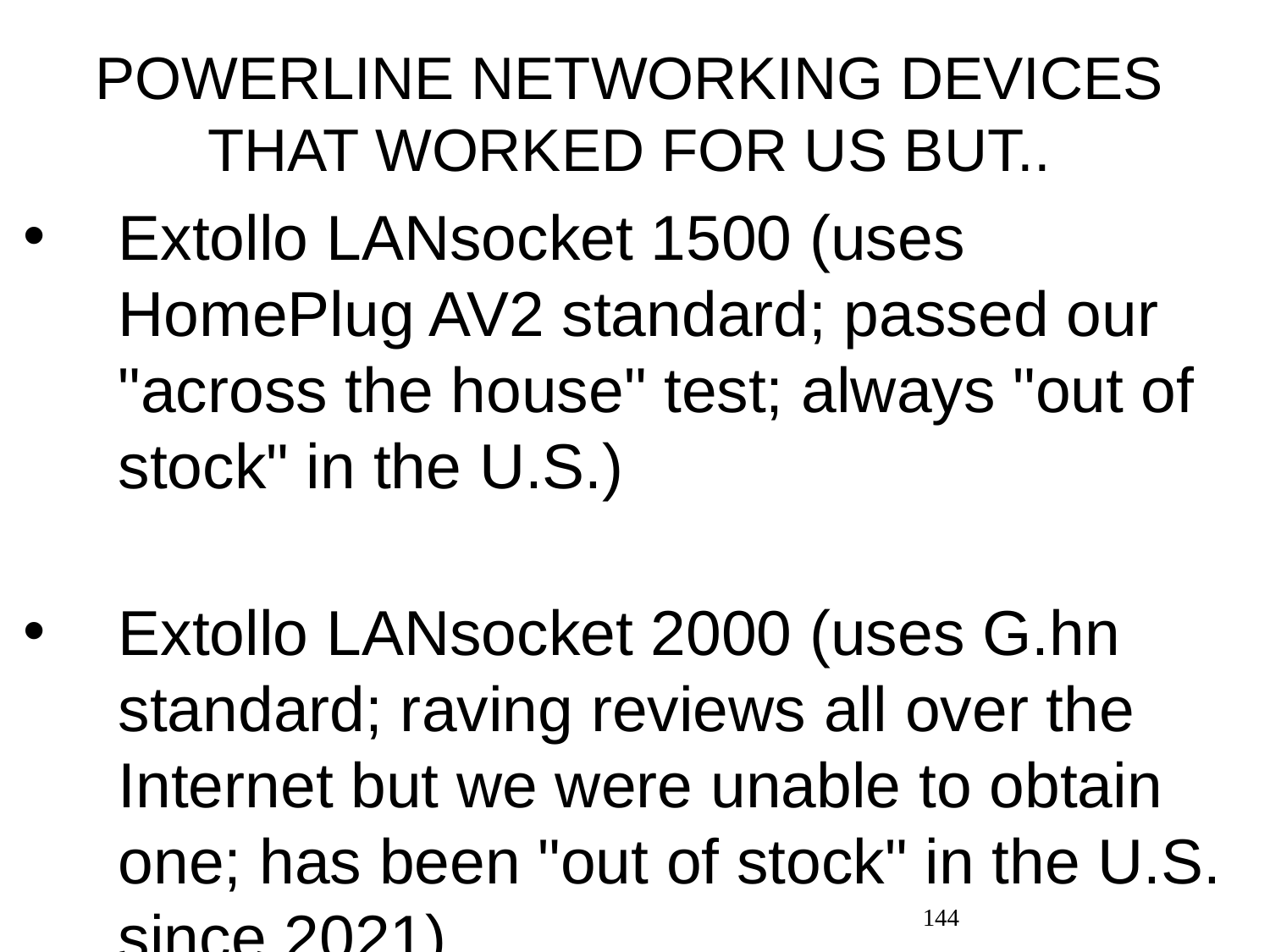

# POWERLINE NETWORKING DEVICES THAT WORKED FOR US BUT..
Extollo LANsocket 1500 (uses HomePlug AV2 standard; passed our "across the house" test; always "out of stock" in the U.S.)
Extollo LANsocket 2000 (uses G.hn standard; raving reviews all over the Internet but we were unable to obtain one; has been "out of stock" in the U.S. since 2021)
144